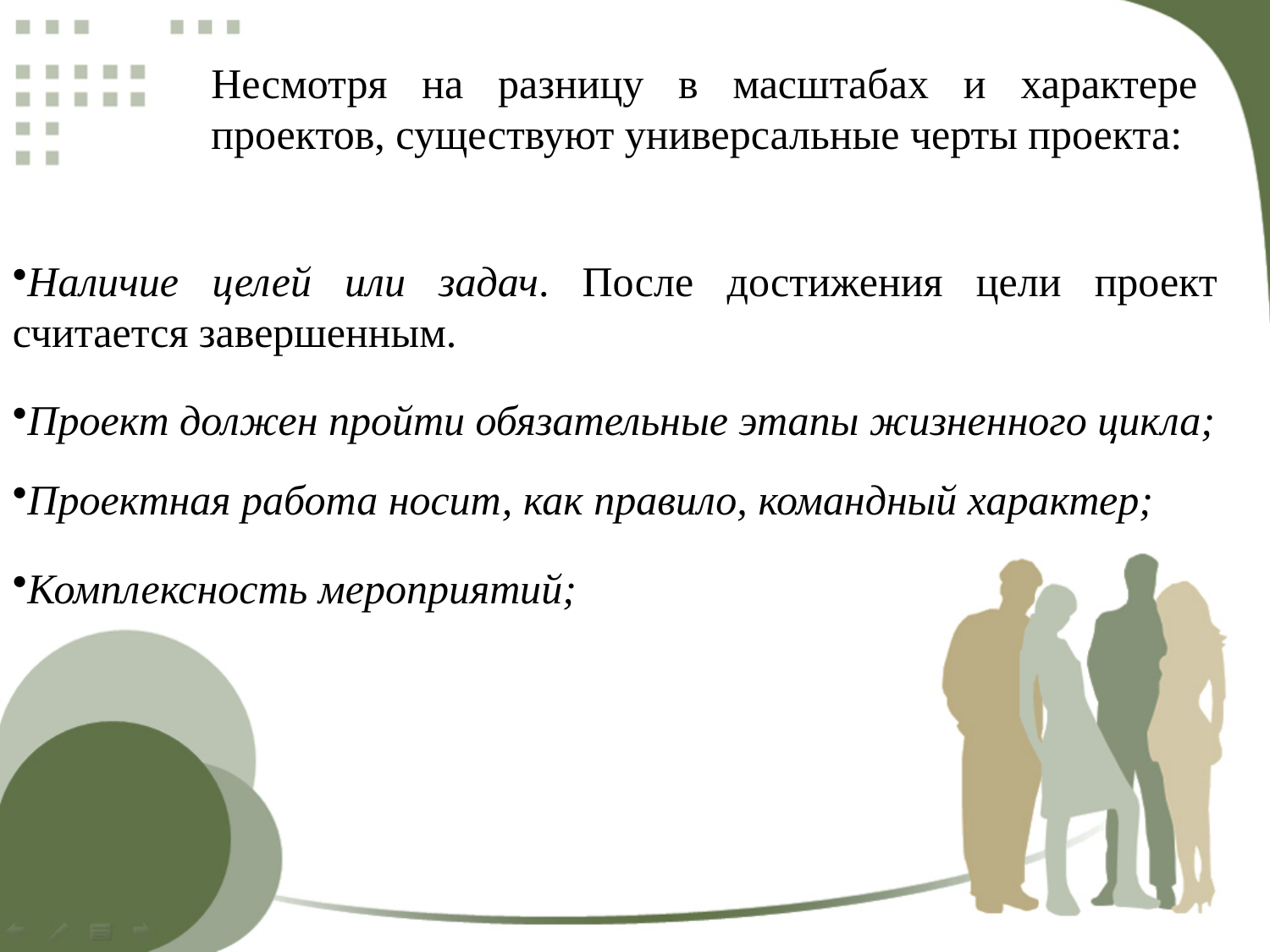

Несмотря на разницу в масштабах и характере проектов, существуют универсальные черты проекта:
Наличие целей или задач. После достижения цели проект считается завершенным.
Проект должен пройти обязательные этапы жизненного цикла;
Проектная работа носит, как правило, командный характер;
Комплексность мероприятий;